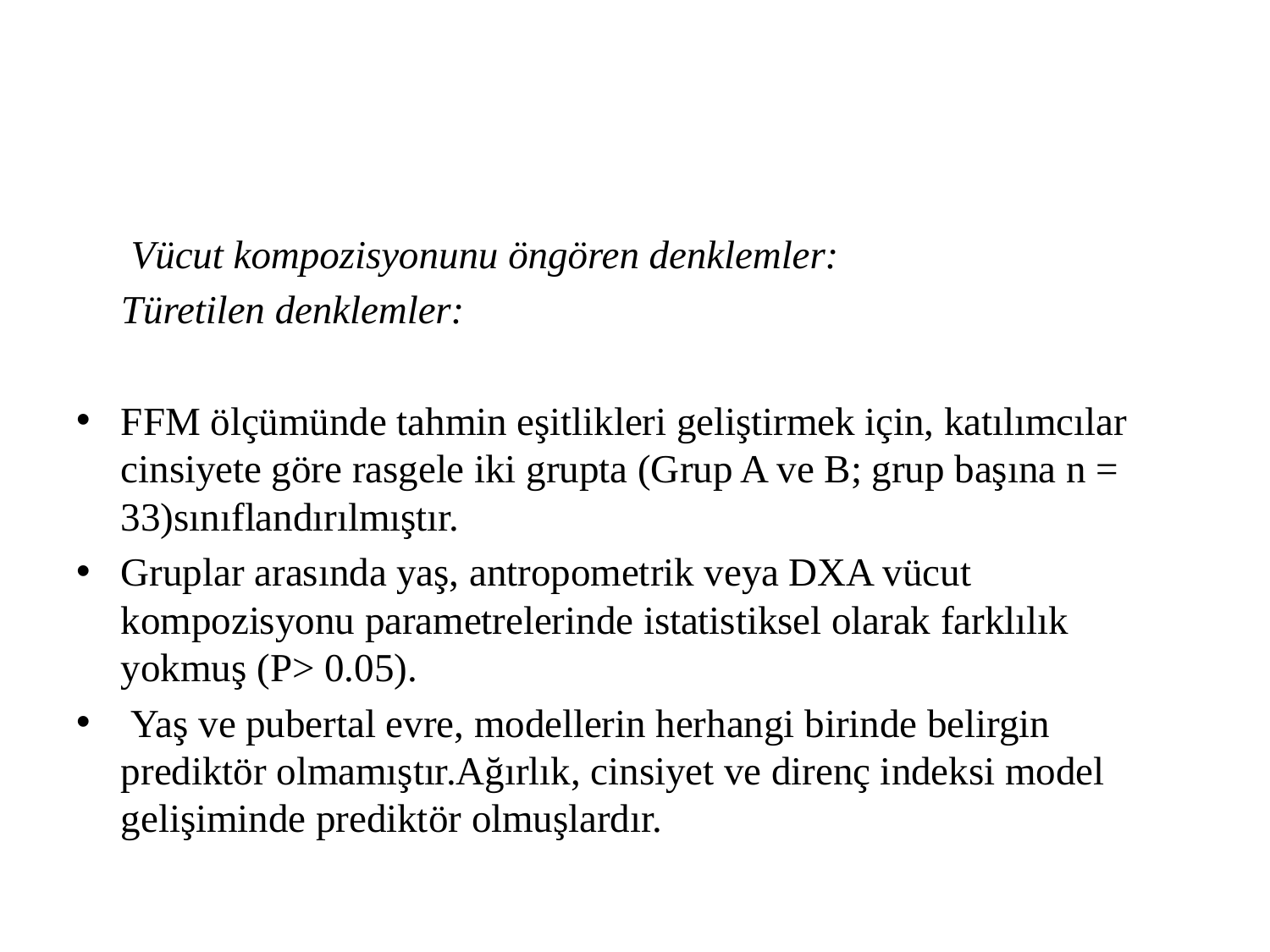

#
	 Vücut kompozisyonunu öngören denklemler:
	Türetilen denklemler:

FFM ölçümünde tahmin eşitlikleri geliştirmek için, katılımcılar cinsiyete göre rasgele iki grupta (Grup A ve B; grup başına n = 33)sınıflandırılmıştır.
Gruplar arasında yaş, antropometrik veya DXA vücut kompozisyonu parametrelerinde istatistiksel olarak farklılık yokmuş (P> 0.05).
 Yaş ve pubertal evre, modellerin herhangi birinde belirgin prediktör olmamıştır.Ağırlık, cinsiyet ve direnç indeksi model gelişiminde prediktör olmuşlardır.